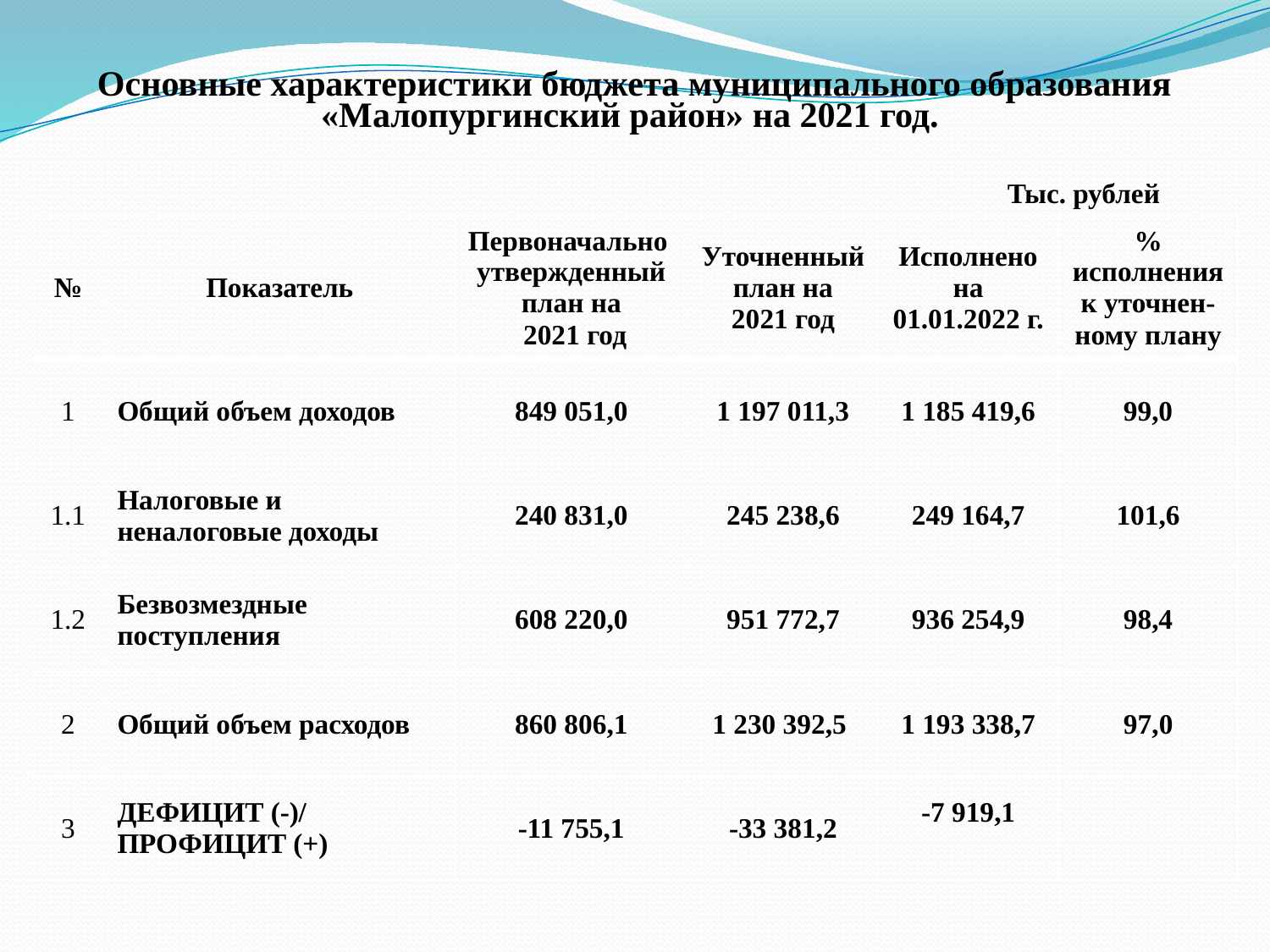

# Основные характеристики бюджета муниципального образования «Малопургинский район» на 2021 год.
Тыс. рублей
| № | Показатель | Первоначально утвержденный план на 2021 год | Уточненный план на 2021 год | Исполнено на 01.01.2022 г. | % исполнения к уточнен-ному плану |
| --- | --- | --- | --- | --- | --- |
| 1 | Общий объем доходов | 849 051,0 | 1 197 011,3 | 1 185 419,6 | 99,0 |
| 1.1 | Налоговые и неналоговые доходы | 240 831,0 | 245 238,6 | 249 164,7 | 101,6 |
| 1.2 | Безвозмездные поступления | 608 220,0 | 951 772,7 | 936 254,9 | 98,4 |
| 2 | Общий объем расходов | 860 806,1 | 1 230 392,5 | 1 193 338,7 | 97,0 |
| 3 | ДЕФИЦИТ (-)/ ПРОФИЦИТ (+) | -11 755,1 | -33 381,2 | -7 919,1 |  |